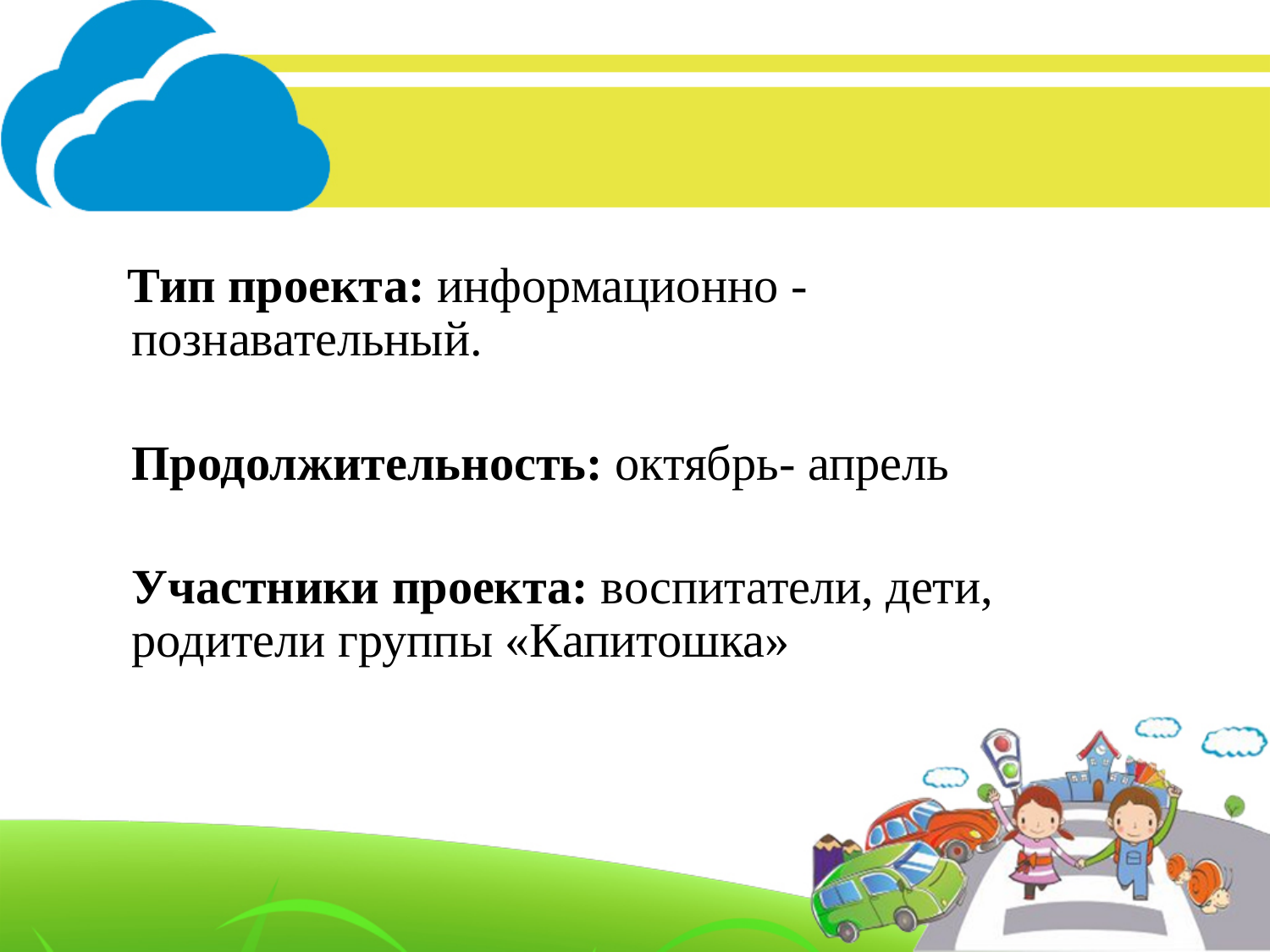

Тип проекта: информационно - познавательный.
Продолжительность: октябрь- апрель
Участники проекта: воспитатели, дети, родители группы «Капитошка»